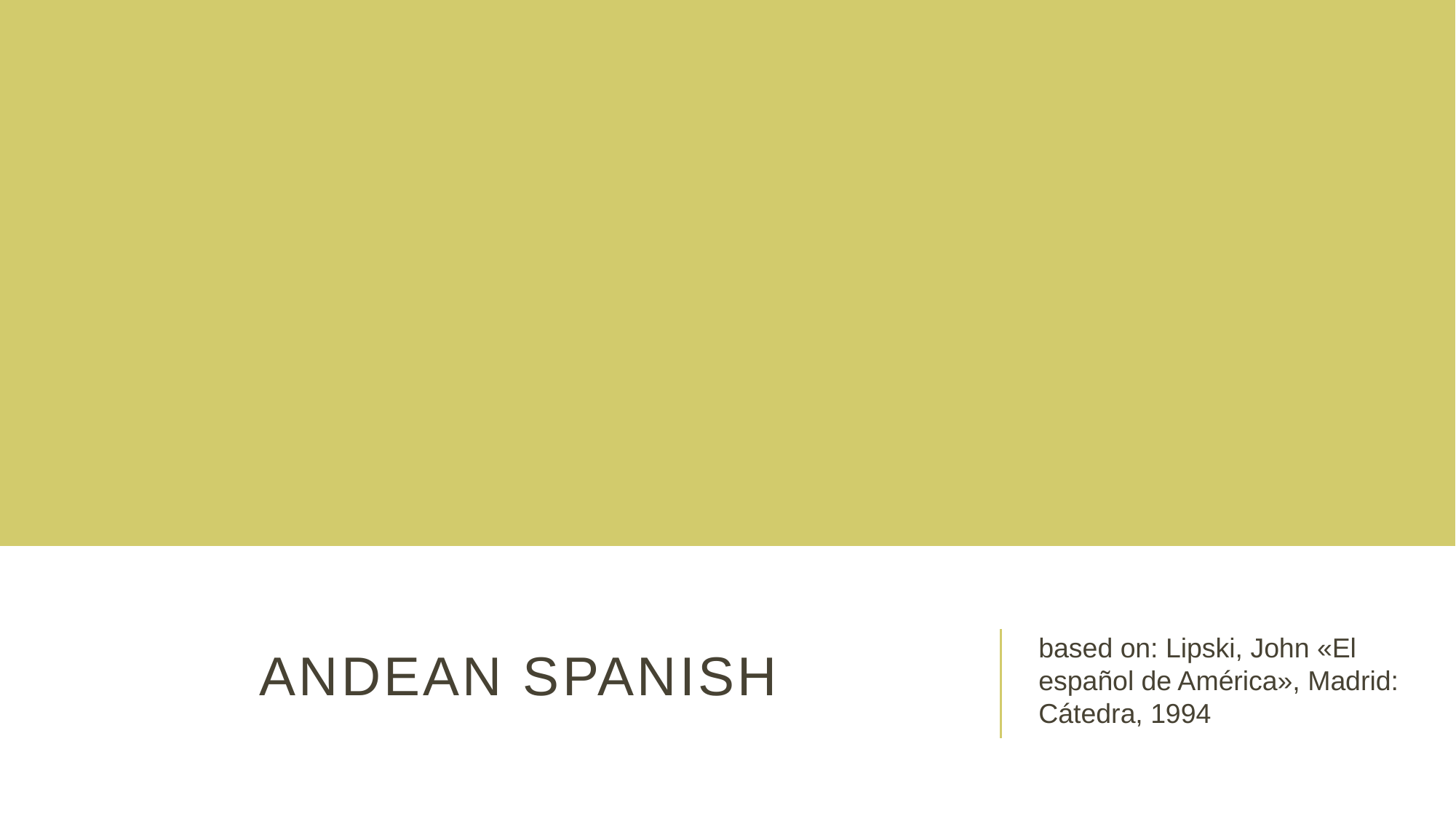

# Andean Spanish
based on: Lipski, John «El español de América», Madrid: Cátedra, 1994